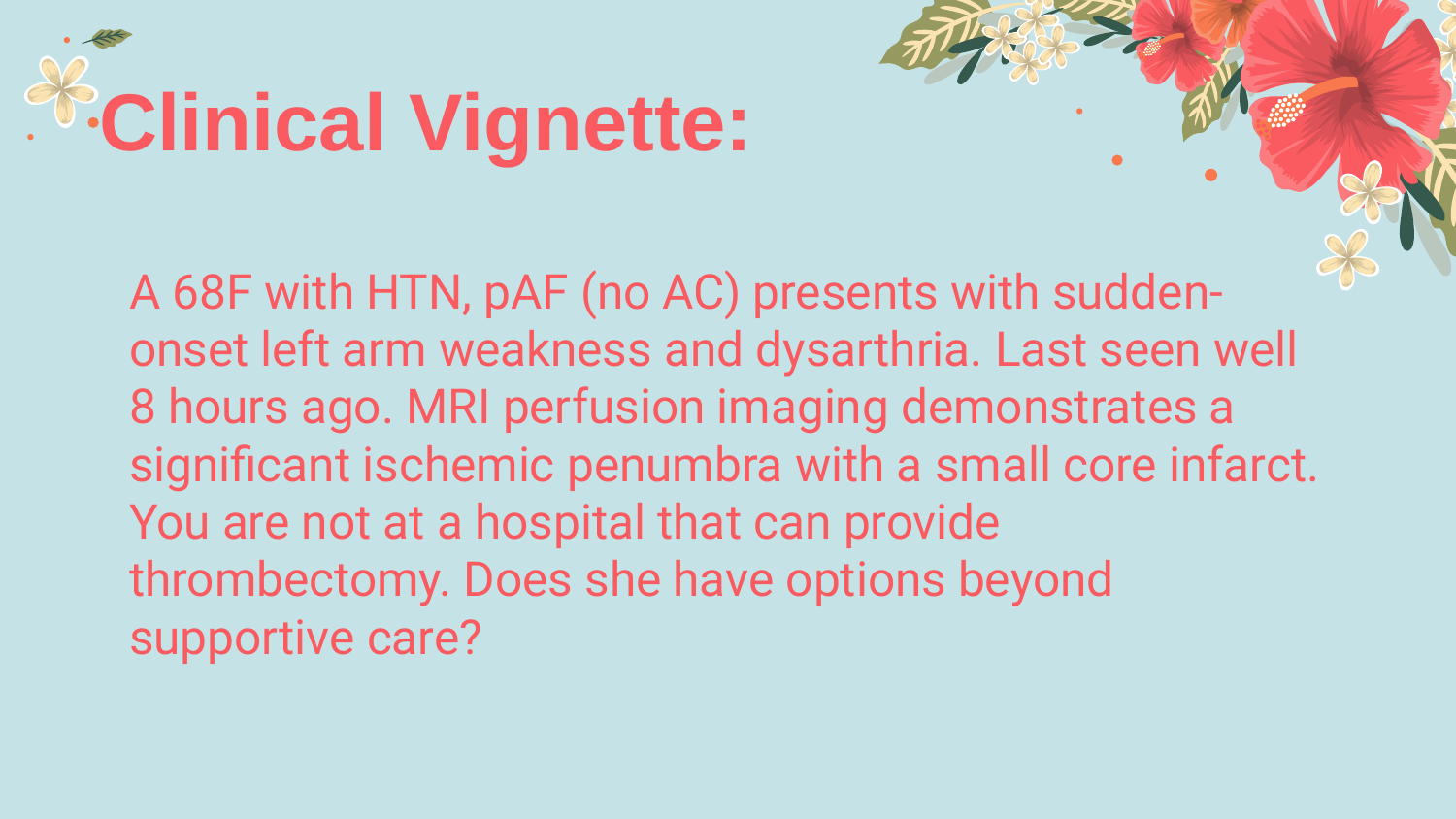

# Clinical Vignette:
A 68F with HTN, pAF (no AC) presents with sudden-onset left arm weakness and dysarthria. Last seen well 8 hours ago. MRI perfusion imaging demonstrates a significant ischemic penumbra with a small core infarct. You are not at a hospital that can provide thrombectomy. Does she have options beyond supportive care?